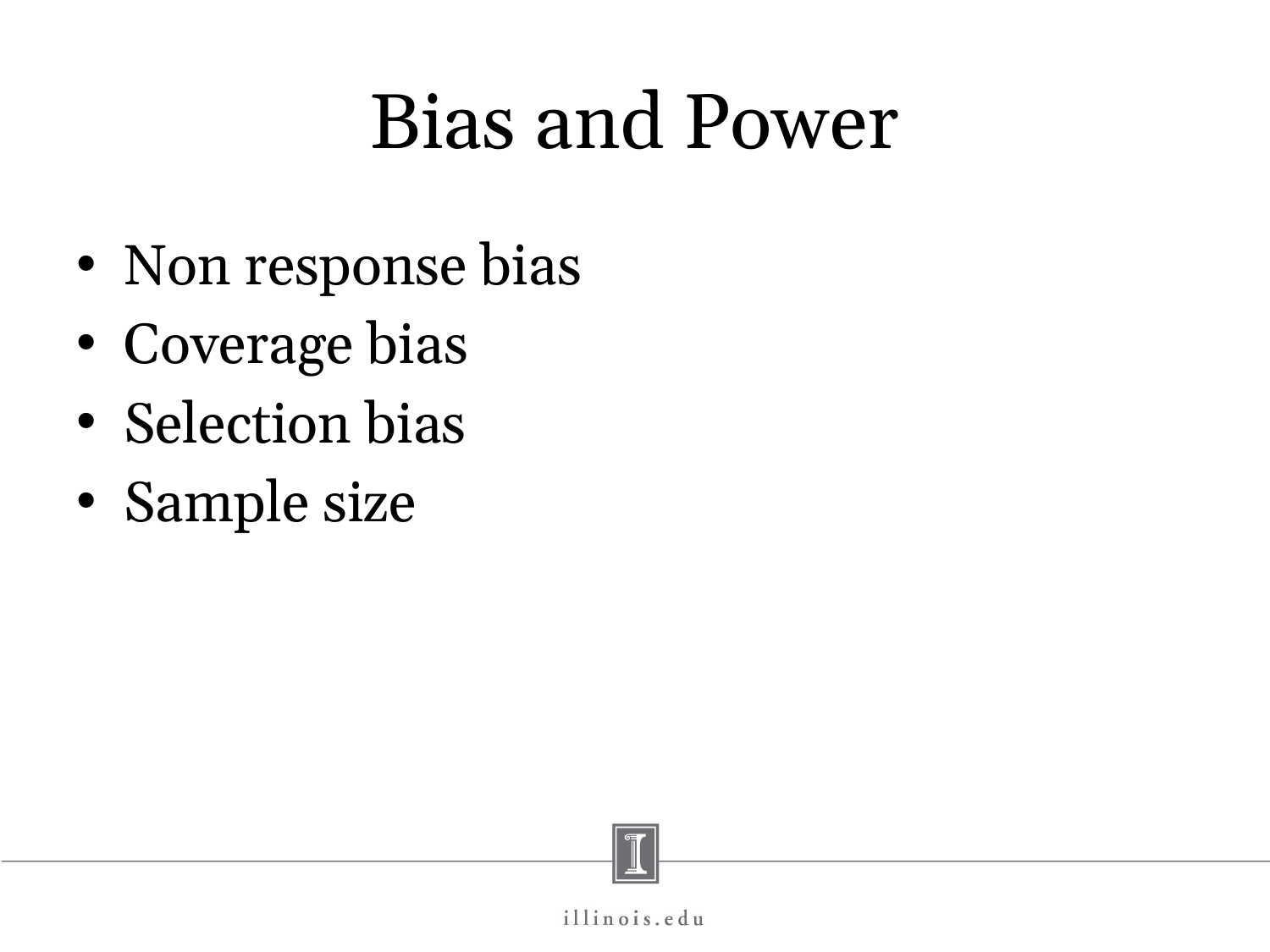

# Bias and Power
Non response bias
Coverage bias
Selection bias
Sample size